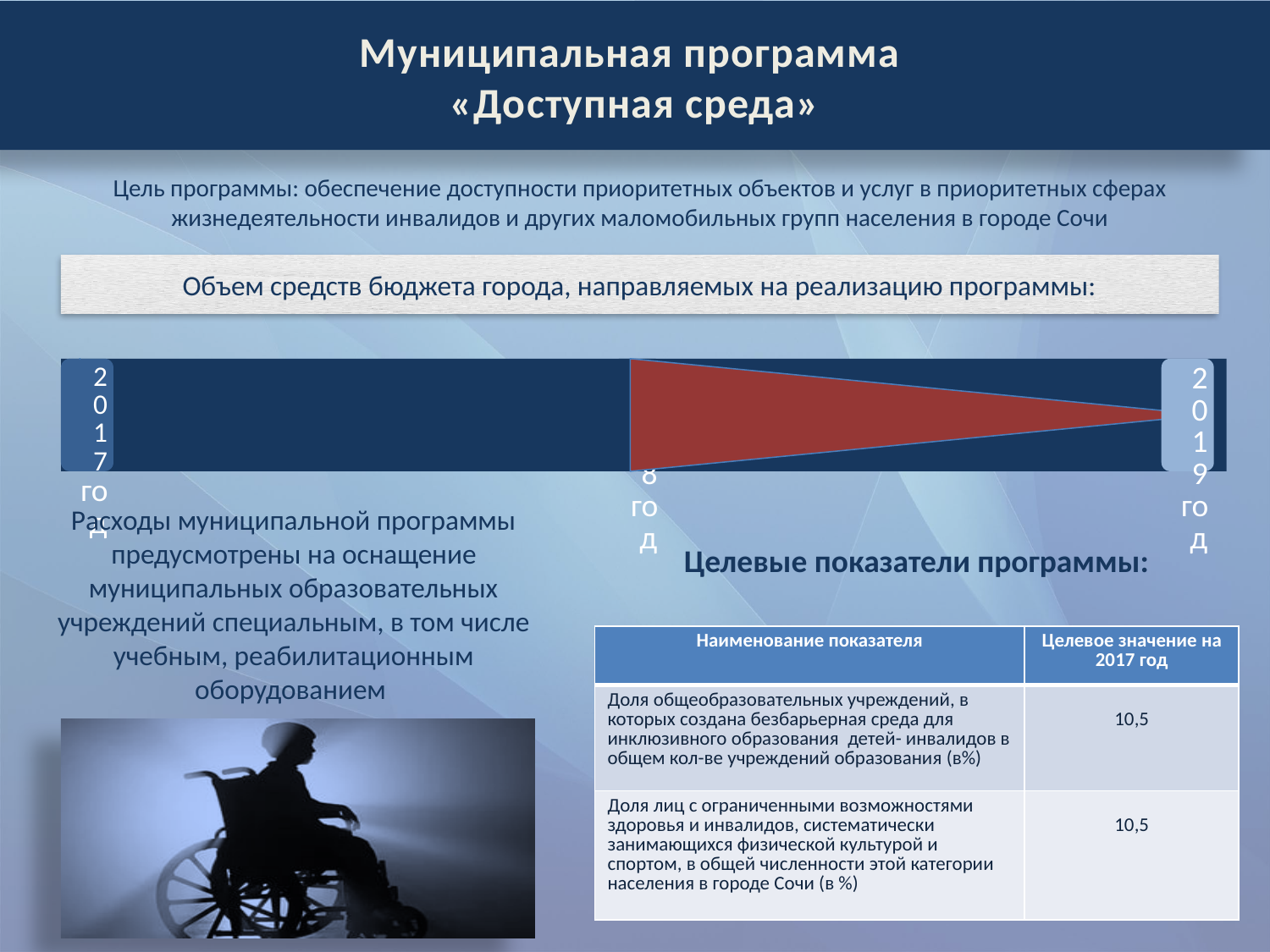

Муниципальная программа
«Доступная среда»
Цель программы: обеспечение доступности приоритетных объектов и услуг в приоритетных сферах жизнедеятельности инвалидов и других маломобильных групп населения в городе Сочи
Объем средств бюджета города, направляемых на реализацию программы:
2017 год
2018 год
2019 год
Расходы муниципальной программы предусмотрены на оснащение муниципальных образовательных учреждений специальным, в том числе учебным, реабилитационным оборудованием
Целевые показатели программы:
| Наименование показателя | Целевое значение на 2017 год |
| --- | --- |
| Доля общеобразовательных учреждений, в которых создана безбарьерная среда для инклюзивного образования детей- инвалидов в общем кол-ве учреждений образования (в%) | 10,5 |
| Доля лиц с ограниченными возможностями здоровья и инвалидов, систематически занимающихся физической культурой и спортом, в общей численности этой категории населения в городе Сочи (в %) | 10,5 |